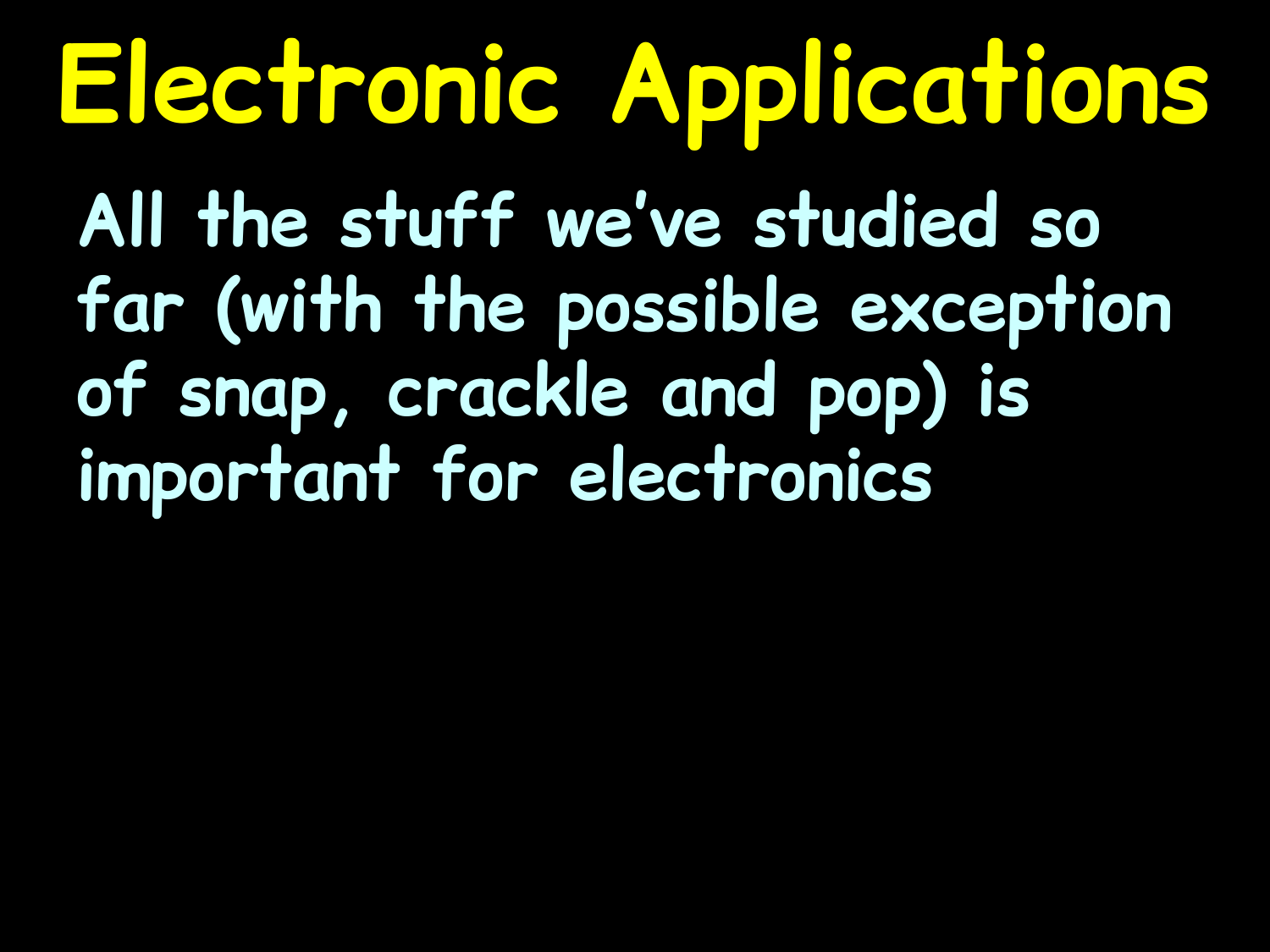

# Electronic Applications
All the stuff we’ve studied so far (with the possible exception of snap, crackle and pop) is important for electronics